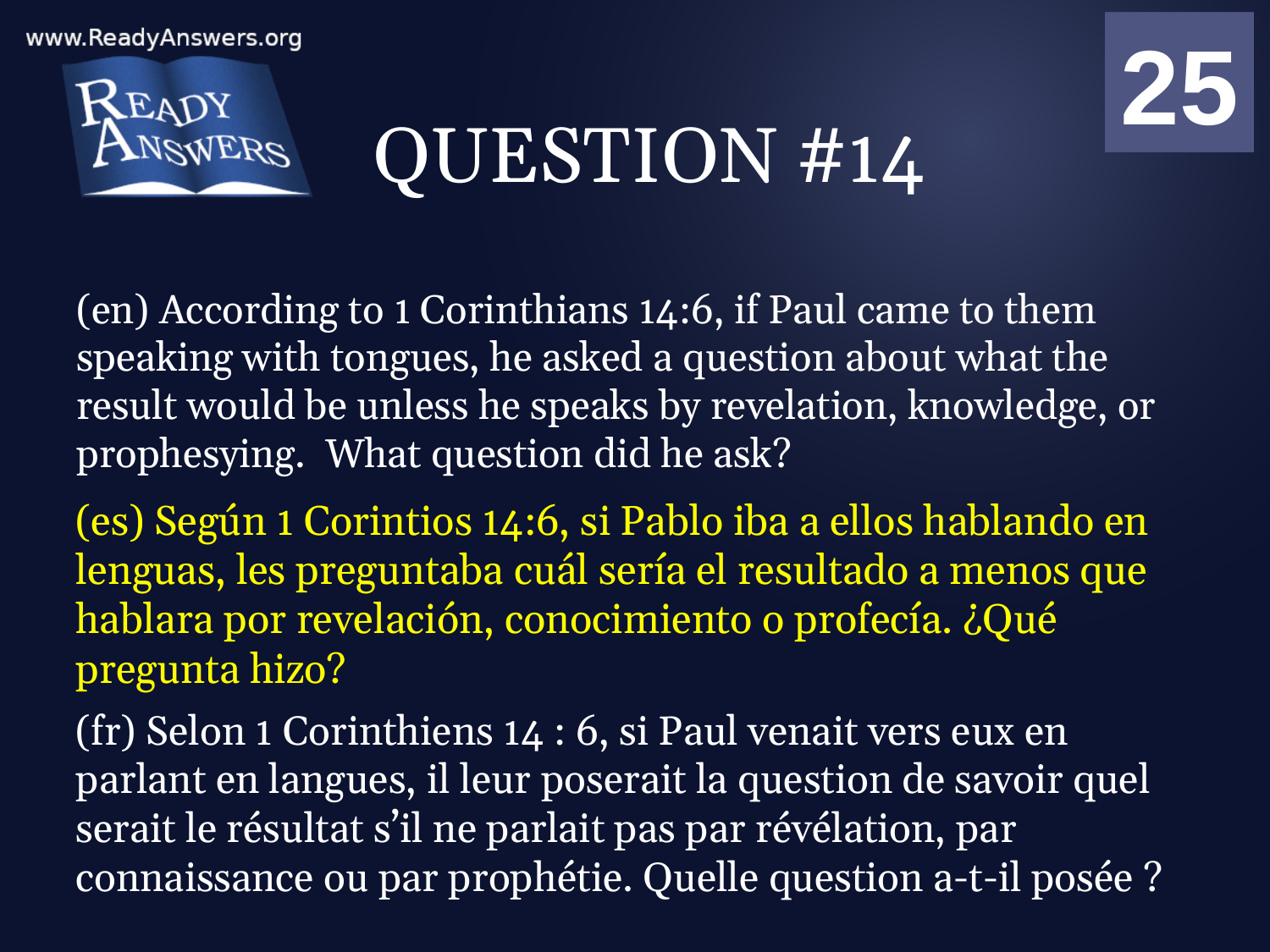

01
02
03
04
05
06
07
08
09
10
11
12
13
14
15
16
17
18
19
20
21
22
23
24
25
00
# QUESTION #14
(en) According to 1 Corinthians 14:6, if Paul came to them speaking with tongues, he asked a question about what the result would be unless he speaks by revelation, knowledge, or prophesying.  What question did he ask?
(es) Según 1 Corintios 14:6, si Pablo iba a ellos hablando en lenguas, les preguntaba cuál sería el resultado a menos que hablara por revelación, conocimiento o profecía. ¿Qué pregunta hizo?
(fr) Selon 1 Corinthiens 14 : 6, si Paul venait vers eux en parlant en langues, il leur poserait la question de savoir quel serait le résultat s’il ne parlait pas par révélation, par connaissance ou par prophétie. Quelle question a-t-il posée ?